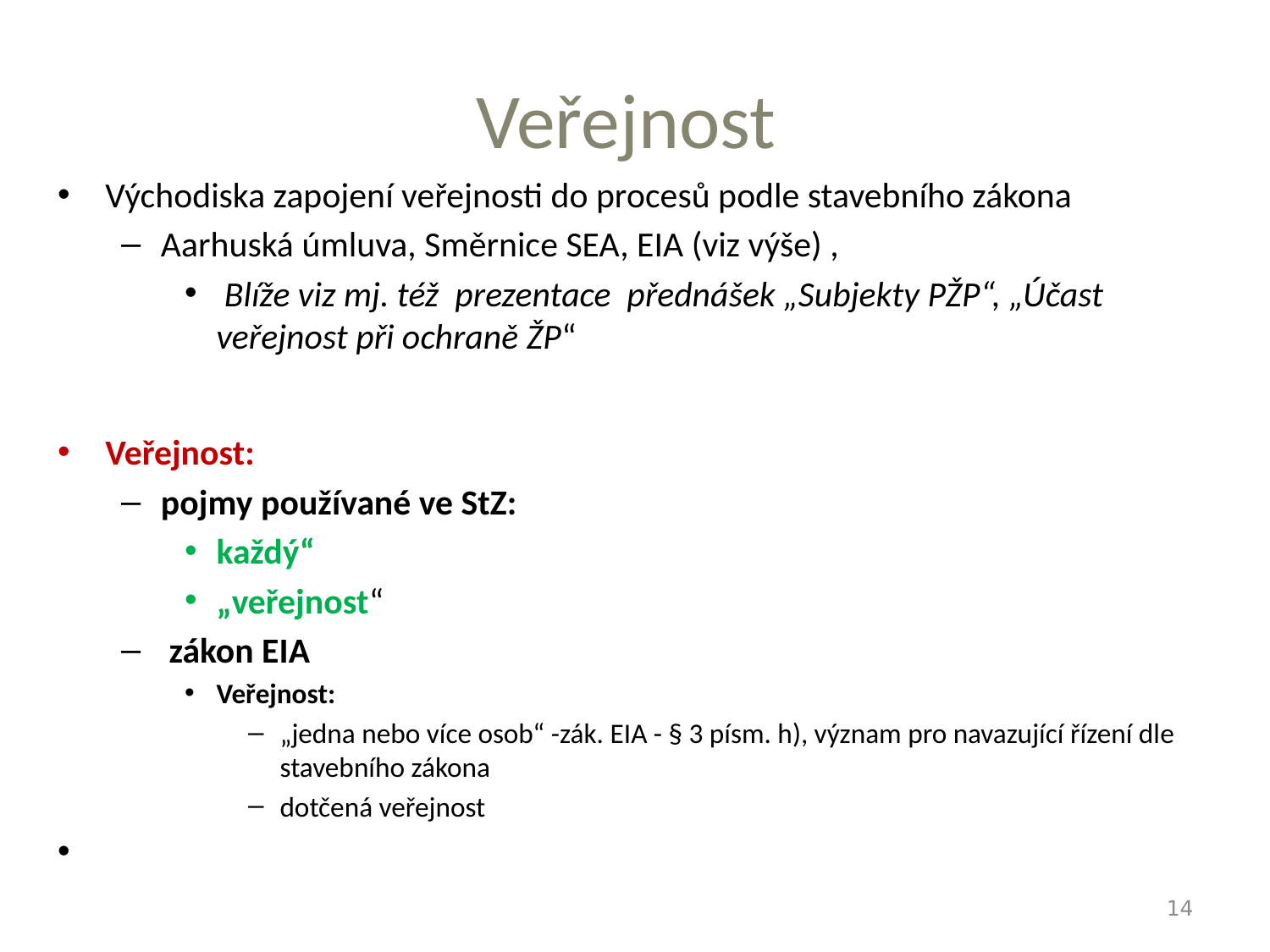

# Veřejnost
Východiska zapojení veřejnosti do procesů podle stavebního zákona
Aarhuská úmluva, Směrnice SEA, EIA (viz výše) ,
 Blíže viz mj. též  prezentace  přednášek „Subjekty PŽP“, „Účast veřejnost při ochraně ŽP“

Veřejnost:
pojmy používané ve StZ:
každý“
„veřejnost“
 zákon EIA
Veřejnost:
„jedna nebo více osob“ -zák. EIA - § 3 písm. h), význam pro navazující řízení dle stavebního zákona
dotčená veřejnost

Ivana Průchová
14